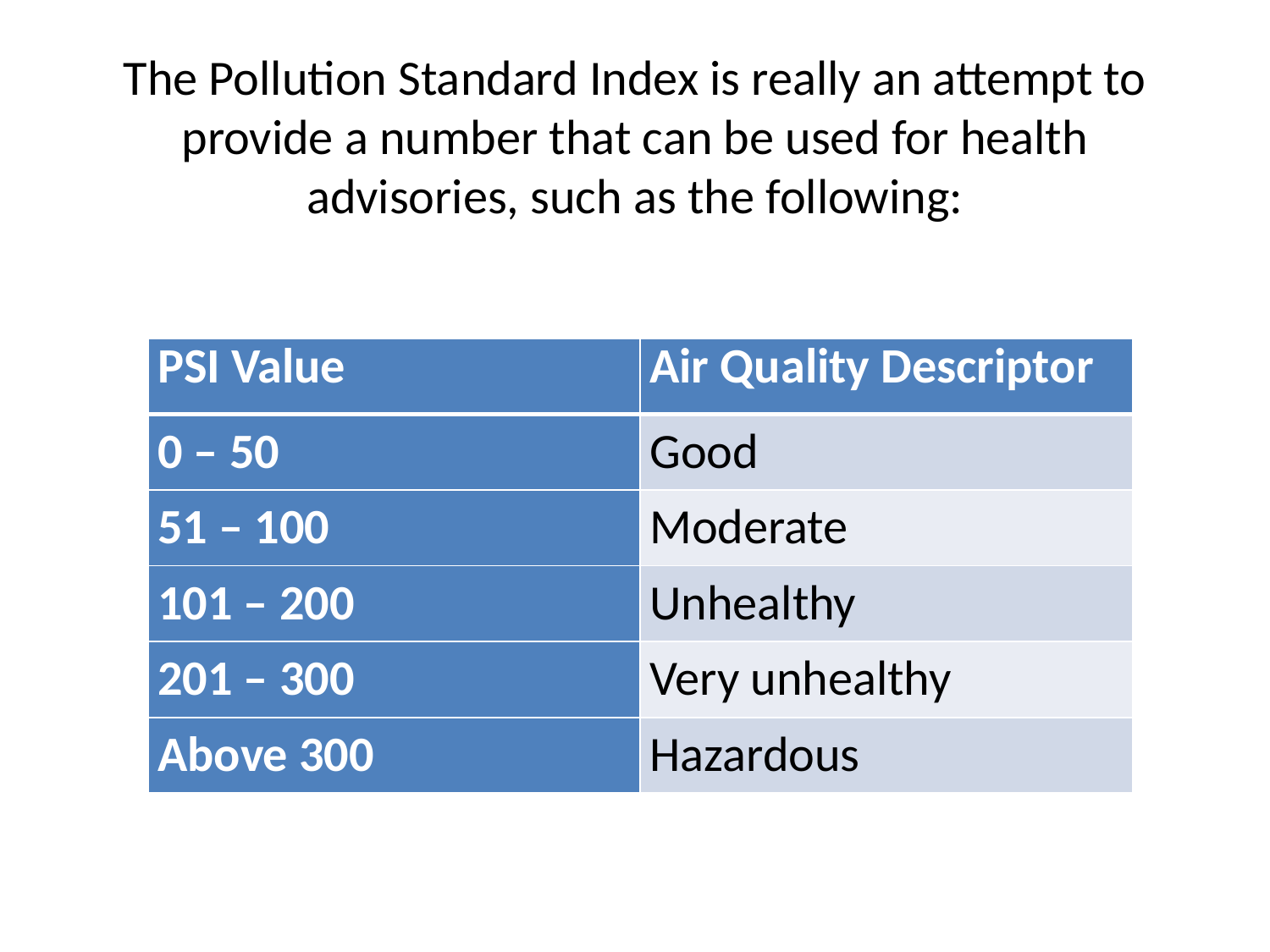

# The Pollution Standard Index is really an attempt to provide a number that can be used for health advisories, such as the following:
| PSI Value | Air Quality Descriptor |
| --- | --- |
| 0 – 50 | Good |
| 51 – 100 | Moderate |
| 101 – 200 | Unhealthy |
| 201 – 300 | Very unhealthy |
| Above 300 | Hazardous |